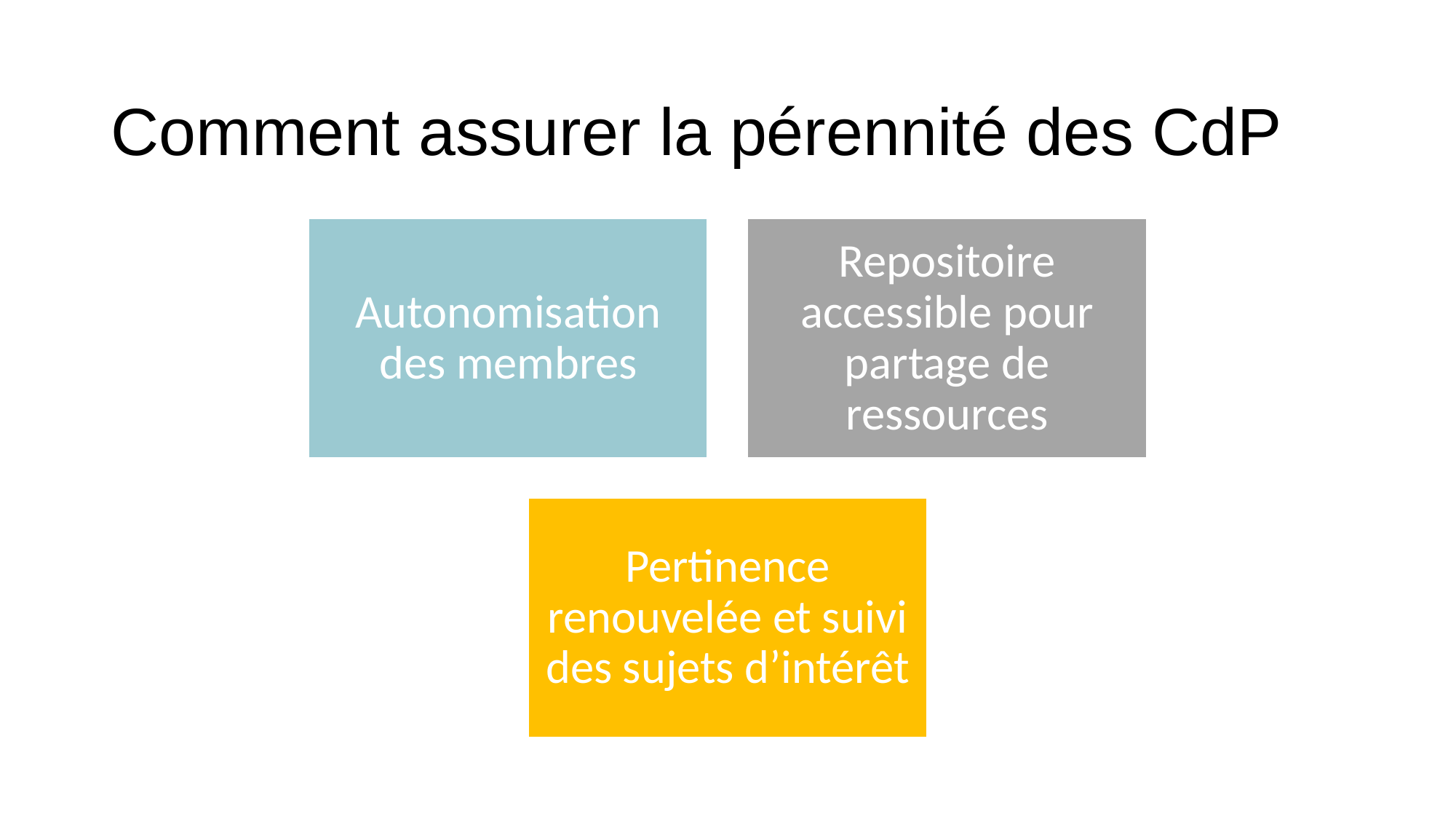

# Comment assurer la pérennité des CdP
Autonomisation des membres
Repositoire accessible pour partage de ressources
Pertinence renouvelée et suivi des sujets d’intérêt